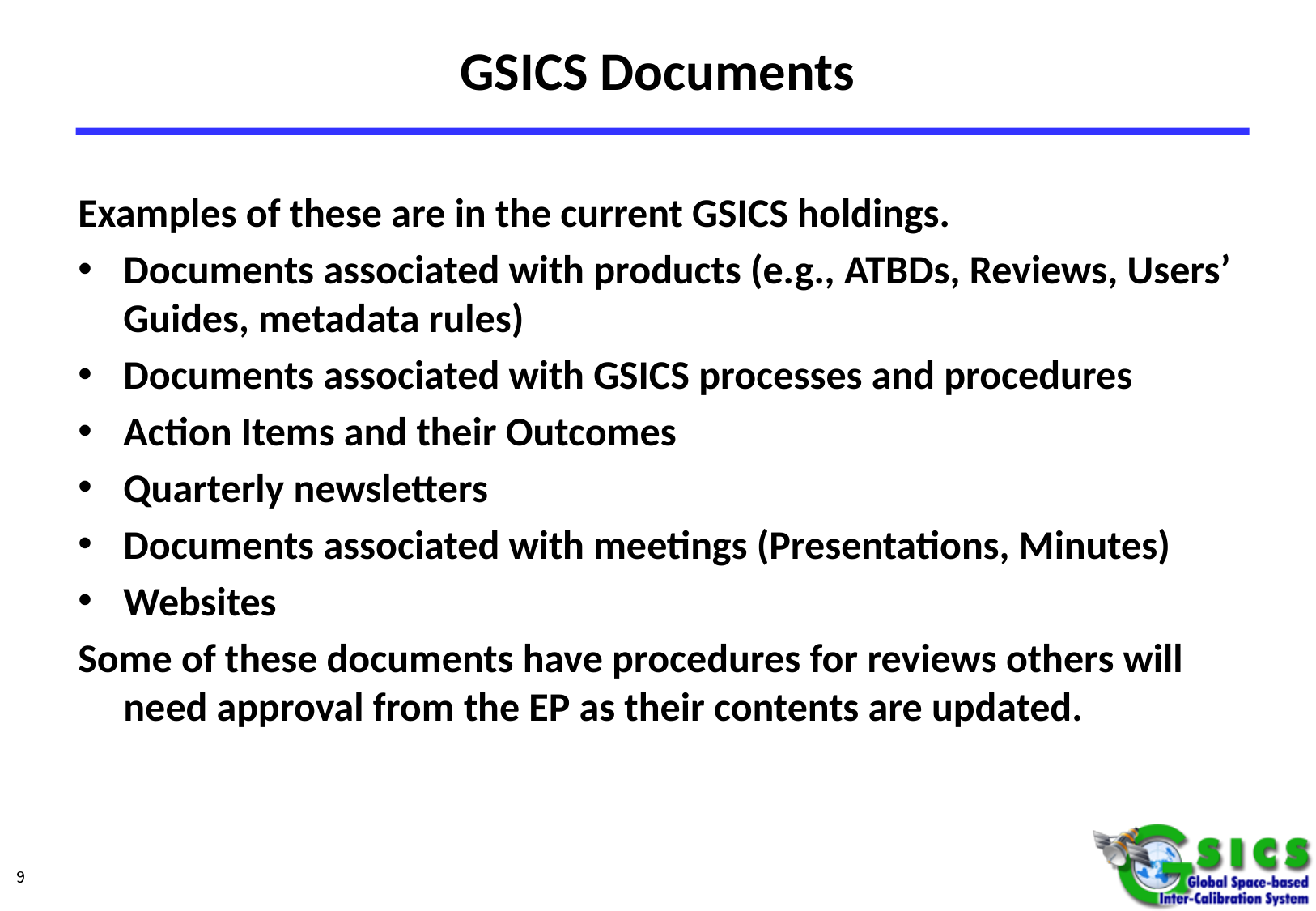

# GSICS Documents
Examples of these are in the current GSICS holdings.
Documents associated with products (e.g., ATBDs, Reviews, Users’ Guides, metadata rules)
Documents associated with GSICS processes and procedures
Action Items and their Outcomes
Quarterly newsletters
Documents associated with meetings (Presentations, Minutes)
Websites
Some of these documents have procedures for reviews others will need approval from the EP as their contents are updated.